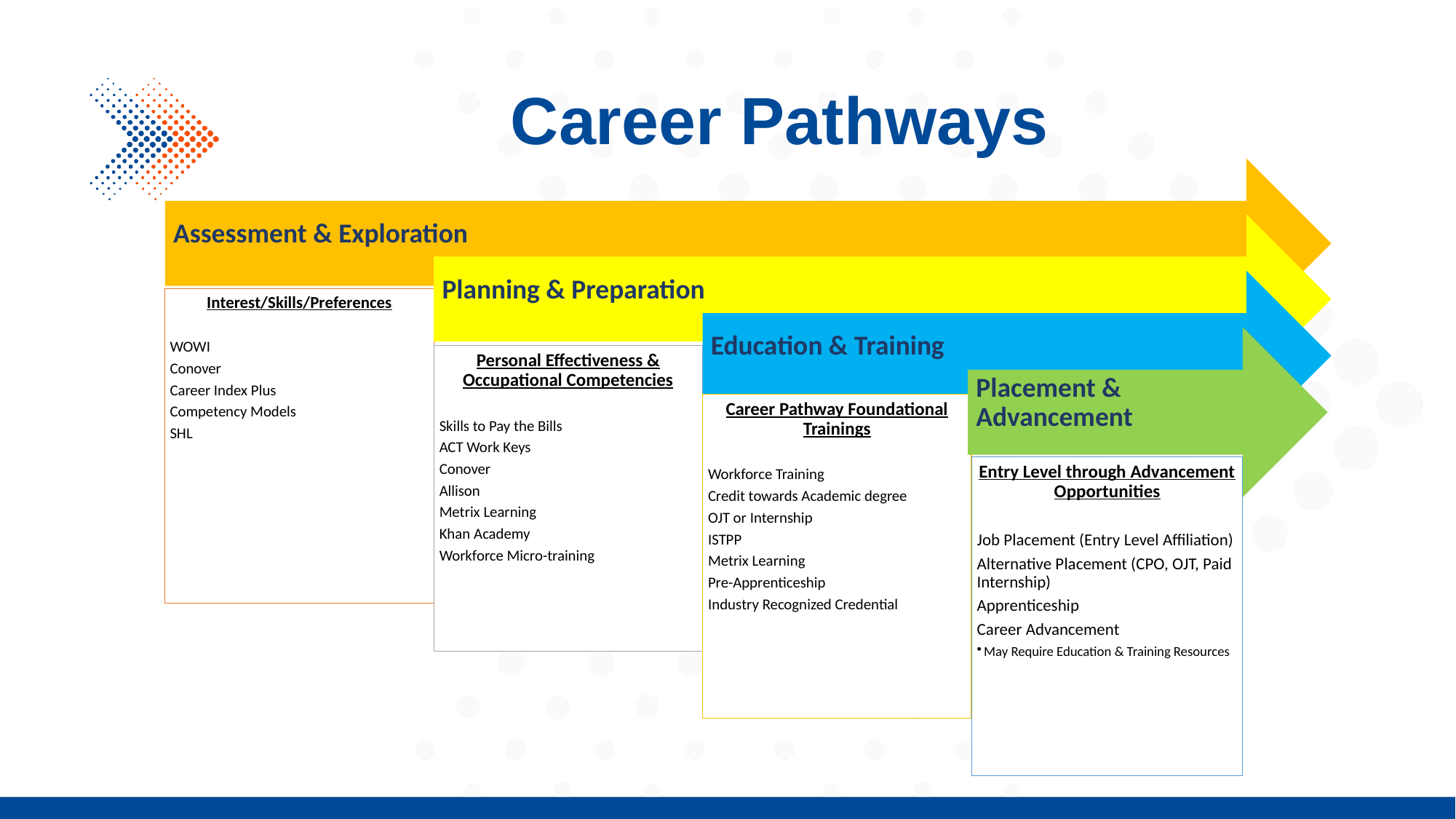

# Career Pathways
Assessment & Exploration
Interest/Skills/Preferences

WOWI
Conover
Career Index Plus
Competency Models
SHL
Planning & Preparation
Personal Effectiveness & Occupational Competencies

Skills to Pay the Bills
ACT Work Keys
Conover
Allison
Metrix Learning
Khan Academy
Workforce Micro-training
Education & Training
Career Pathway Foundational Trainings

Workforce Training
Credit towards Academic degree
OJT or Internship
ISTPP
Metrix Learning
Pre-Apprenticeship
Industry Recognized Credential
Placement & Advancement
Entry Level through Advancement Opportunities

Job Placement (Entry Level Affiliation)
Alternative Placement (CPO, OJT, Paid Internship)
Apprenticeship
Career Advancement
May Require Education & Training Resources